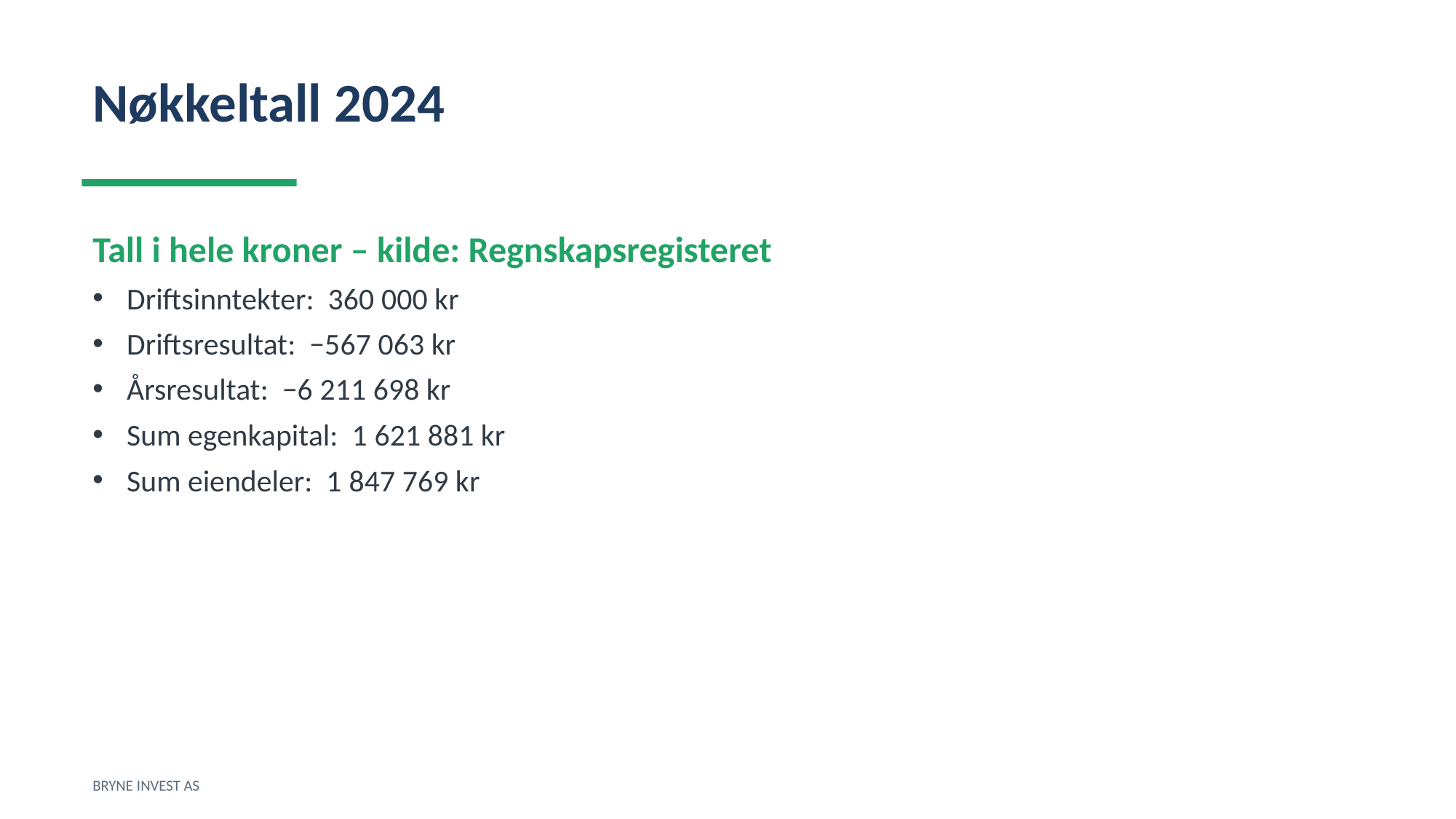

Nøkkeltall 2024

Tall i hele kroner – kilde: Regnskapsregisteret
Driftsinntekter:  360 000 kr
Driftsresultat:  −567 063 kr
Årsresultat:  −6 211 698 kr
Sum egenkapital:  1 621 881 kr
Sum eiendeler:  1 847 769 kr
BRYNE INVEST AS